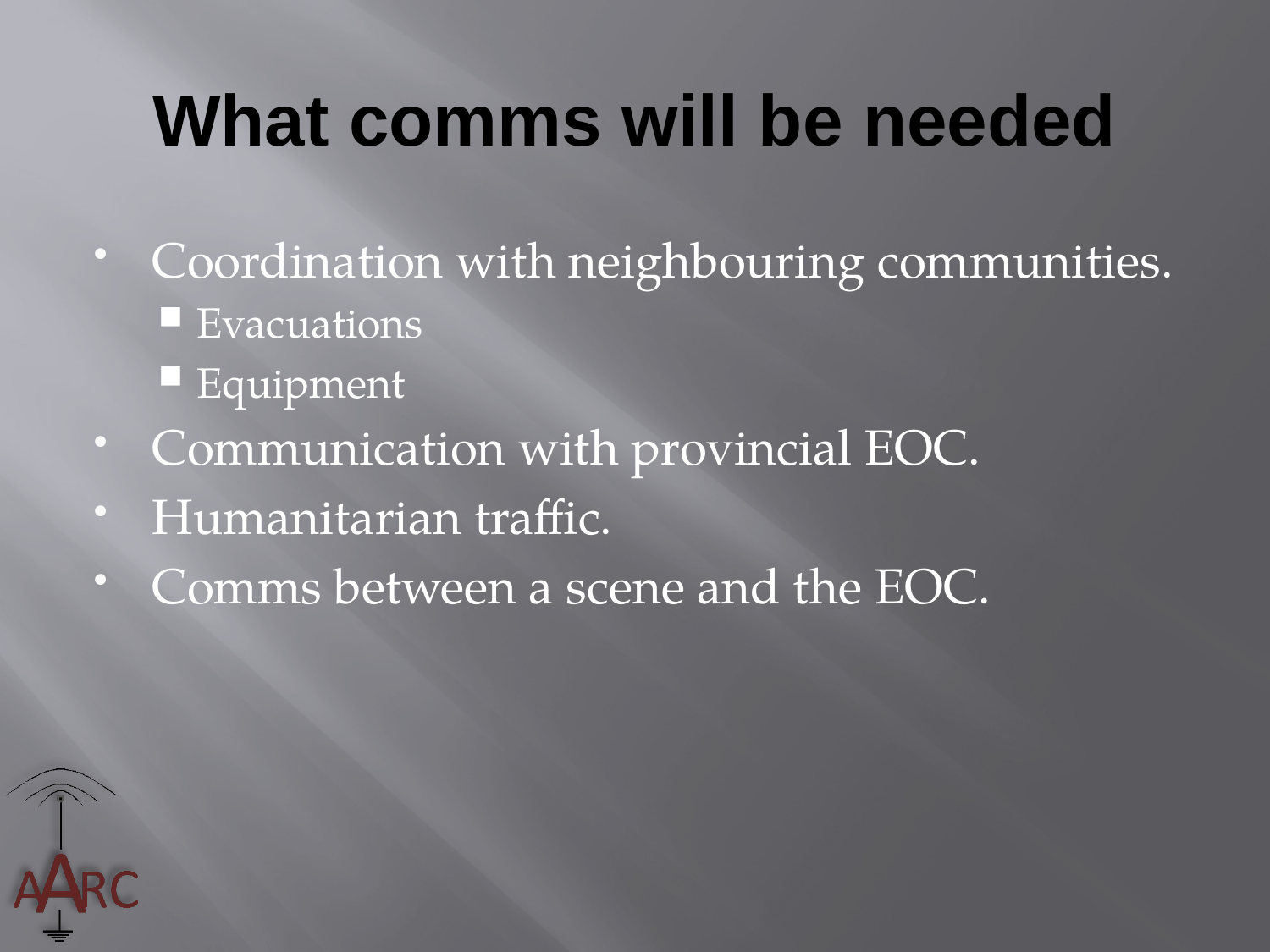

# What comms will be needed
Coordination with neighbouring communities.
Evacuations
Equipment
Communication with provincial EOC.
Humanitarian traffic.
Comms between a scene and the EOC.